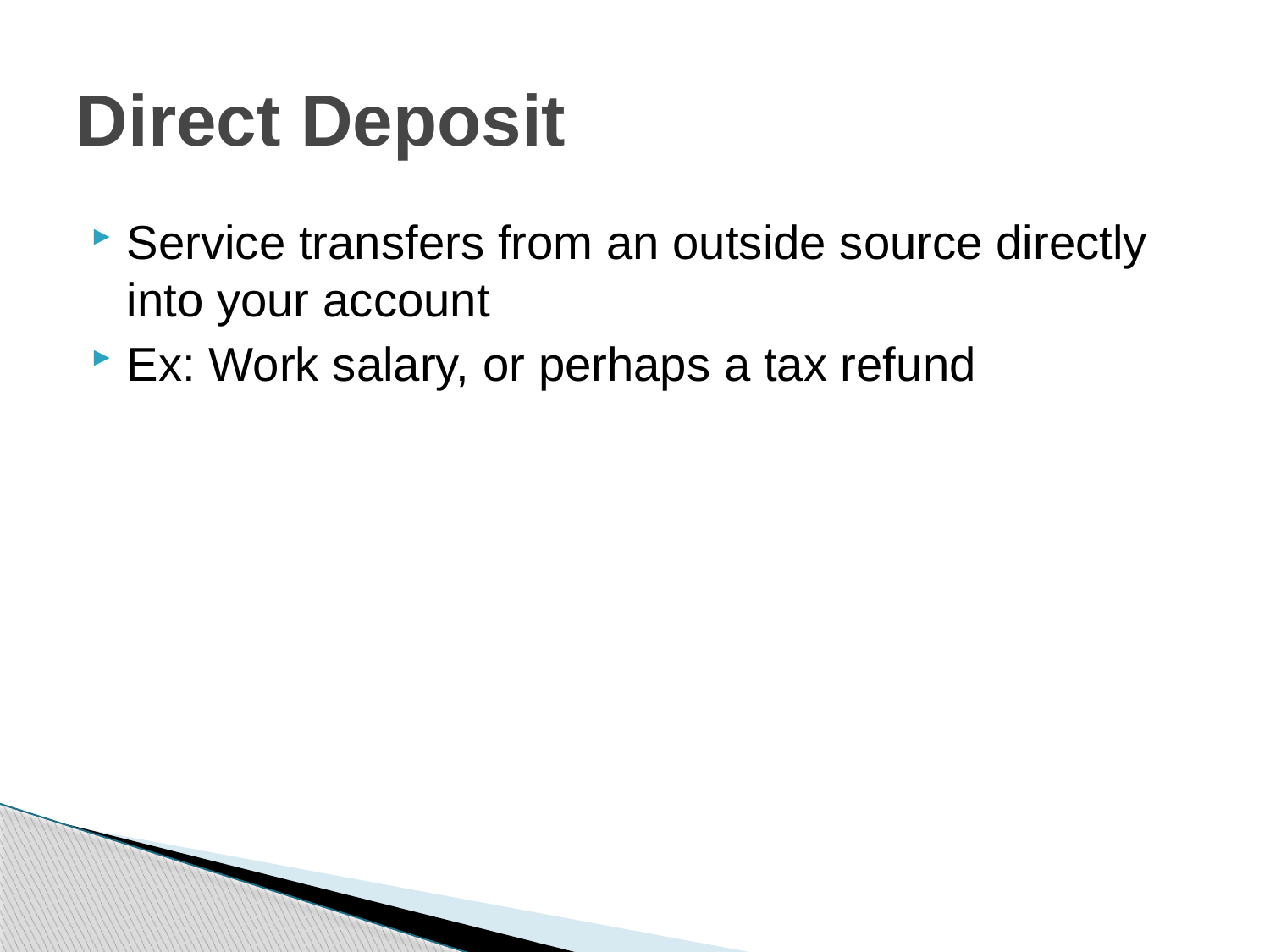

# Direct Deposit
Service transfers from an outside source directly into your account
Ex: Work salary, or perhaps a tax refund